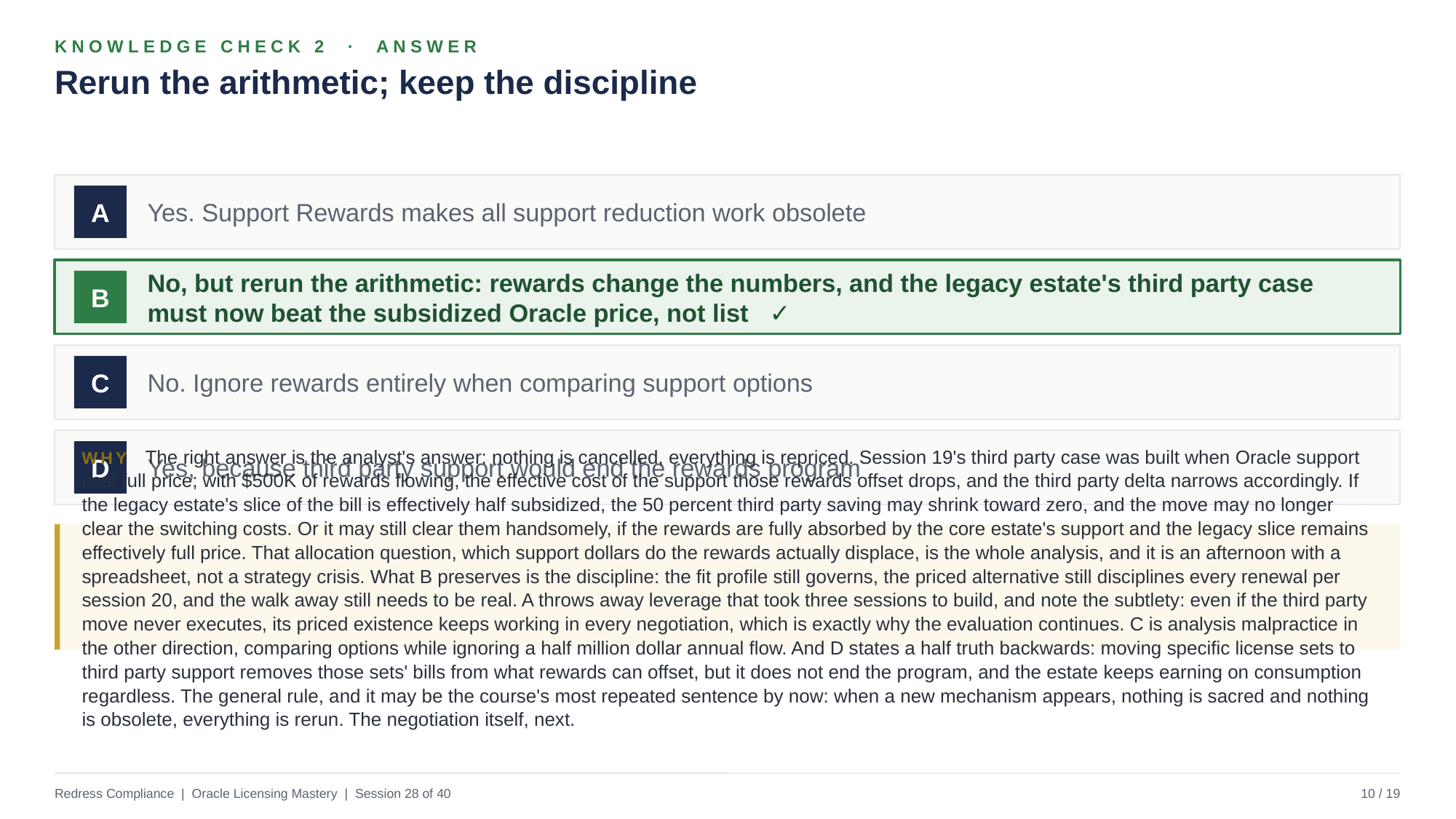

KNOWLEDGE CHECK 2  ·  ANSWER
Rerun the arithmetic; keep the discipline

Yes. Support Rewards makes all support reduction work obsolete

A

No, but rerun the arithmetic: rewards change the numbers, and the legacy estate's third party case must now beat the subsidized Oracle price, not list   ✓

B

No. Ignore rewards entirely when comparing support options

C

Yes, because third party support would end the rewards program

D

WHY  The right answer is the analyst's answer: nothing is cancelled, everything is repriced. Session 19's third party case was built when Oracle support cost full price; with $500K of rewards flowing, the effective cost of the support those rewards offset drops, and the third party delta narrows accordingly. If the legacy estate's slice of the bill is effectively half subsidized, the 50 percent third party saving may shrink toward zero, and the move may no longer clear the switching costs. Or it may still clear them handsomely, if the rewards are fully absorbed by the core estate's support and the legacy slice remains effectively full price. That allocation question, which support dollars do the rewards actually displace, is the whole analysis, and it is an afternoon with a spreadsheet, not a strategy crisis. What B preserves is the discipline: the fit profile still governs, the priced alternative still disciplines every renewal per session 20, and the walk away still needs to be real. A throws away leverage that took three sessions to build, and note the subtlety: even if the third party move never executes, its priced existence keeps working in every negotiation, which is exactly why the evaluation continues. C is analysis malpractice in the other direction, comparing options while ignoring a half million dollar annual flow. And D states a half truth backwards: moving specific license sets to third party support removes those sets' bills from what rewards can offset, but it does not end the program, and the estate keeps earning on consumption regardless. The general rule, and it may be the course's most repeated sentence by now: when a new mechanism appears, nothing is sacred and nothing is obsolete, everything is rerun. The negotiation itself, next.

Redress Compliance  |  Oracle Licensing Mastery  |  Session 28 of 40
10 / 19